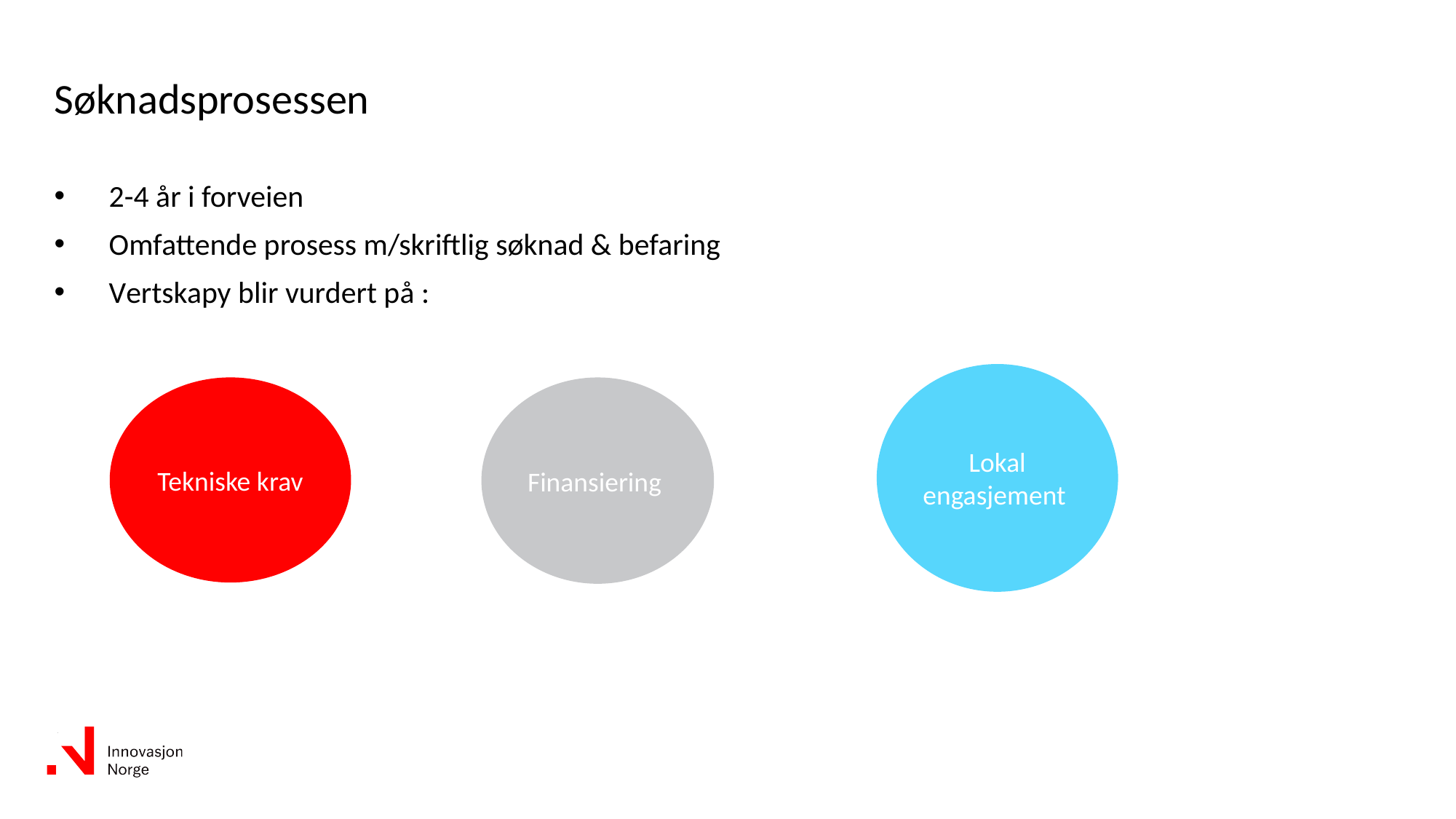

# Søknadsprosessen
2-4 år i forveien
Omfattende prosess m/skriftlig søknad & befaring
Vertskapy blir vurdert på :

Lokal engasjement
Tekniske krav
Finansiering